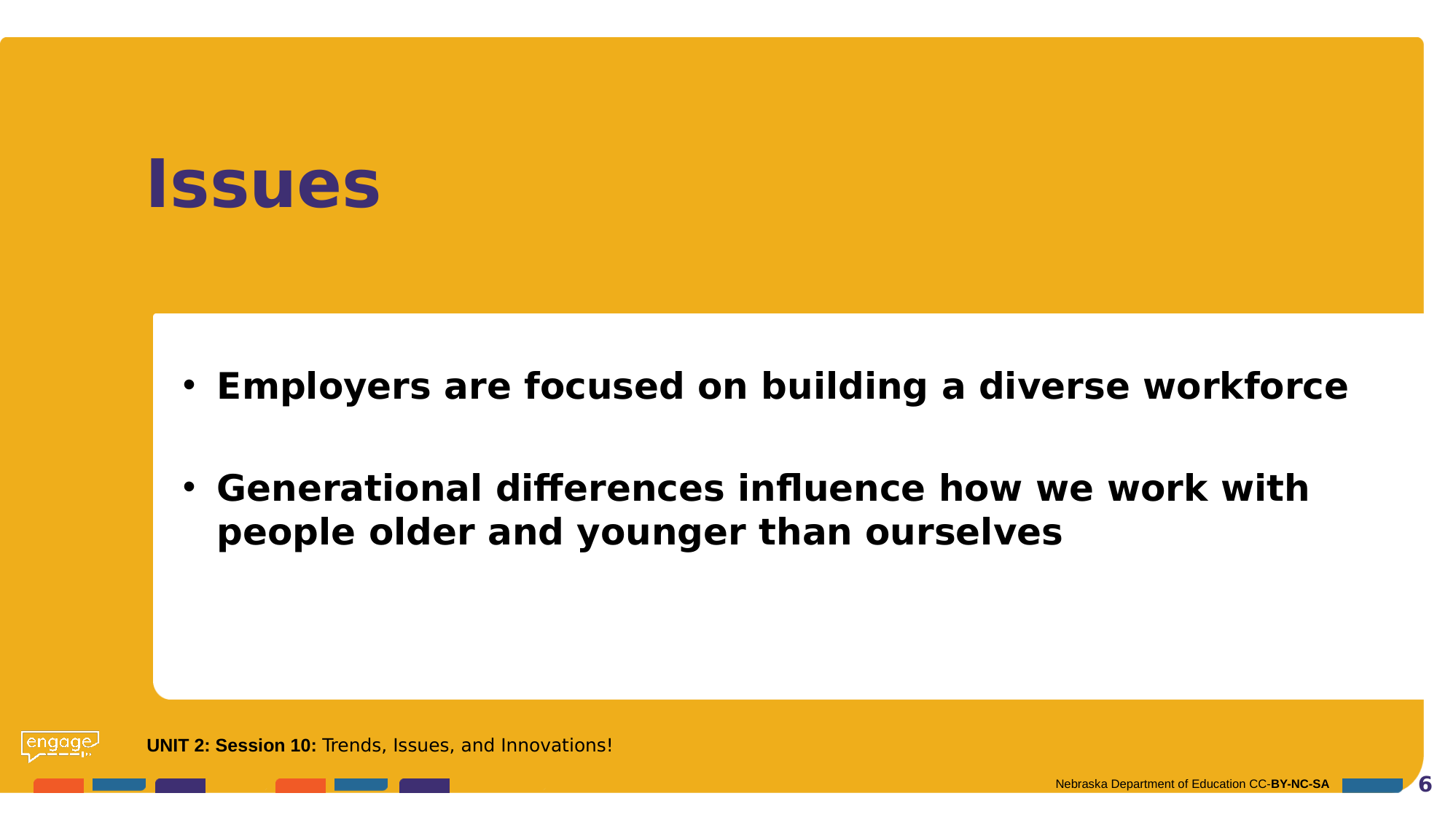

# Issues
Employers are focused on building a diverse workforce

Generational differences influence how we work with people older and younger than ourselves

UNIT 2: Session 10: Trends, Issues, and Innovations!